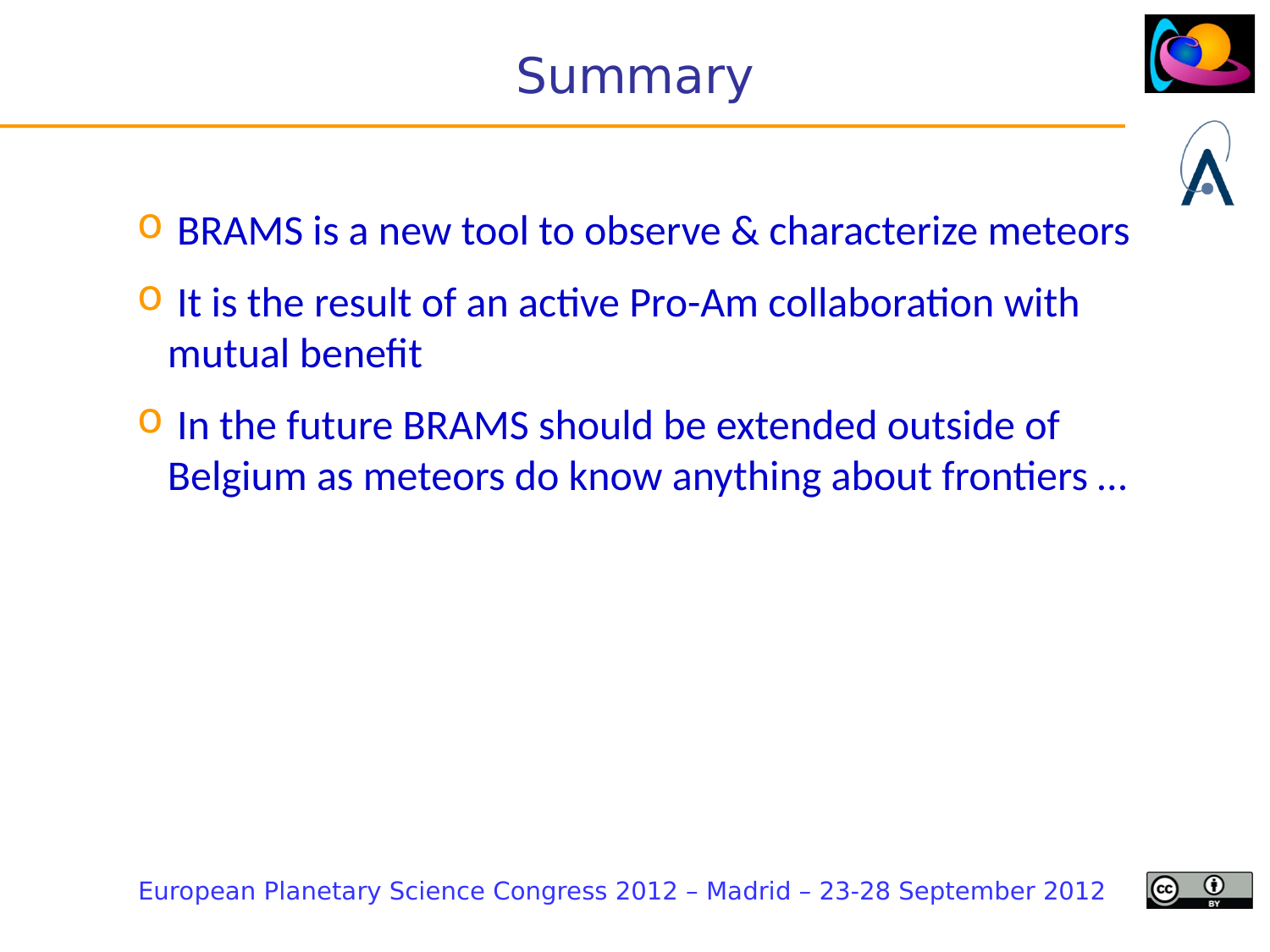

Summary
 BRAMS is a new tool to observe & characterize meteors
 It is the result of an active Pro-Am collaboration with mutual benefit
 In the future BRAMS should be extended outside of Belgium as meteors do know anything about frontiers …